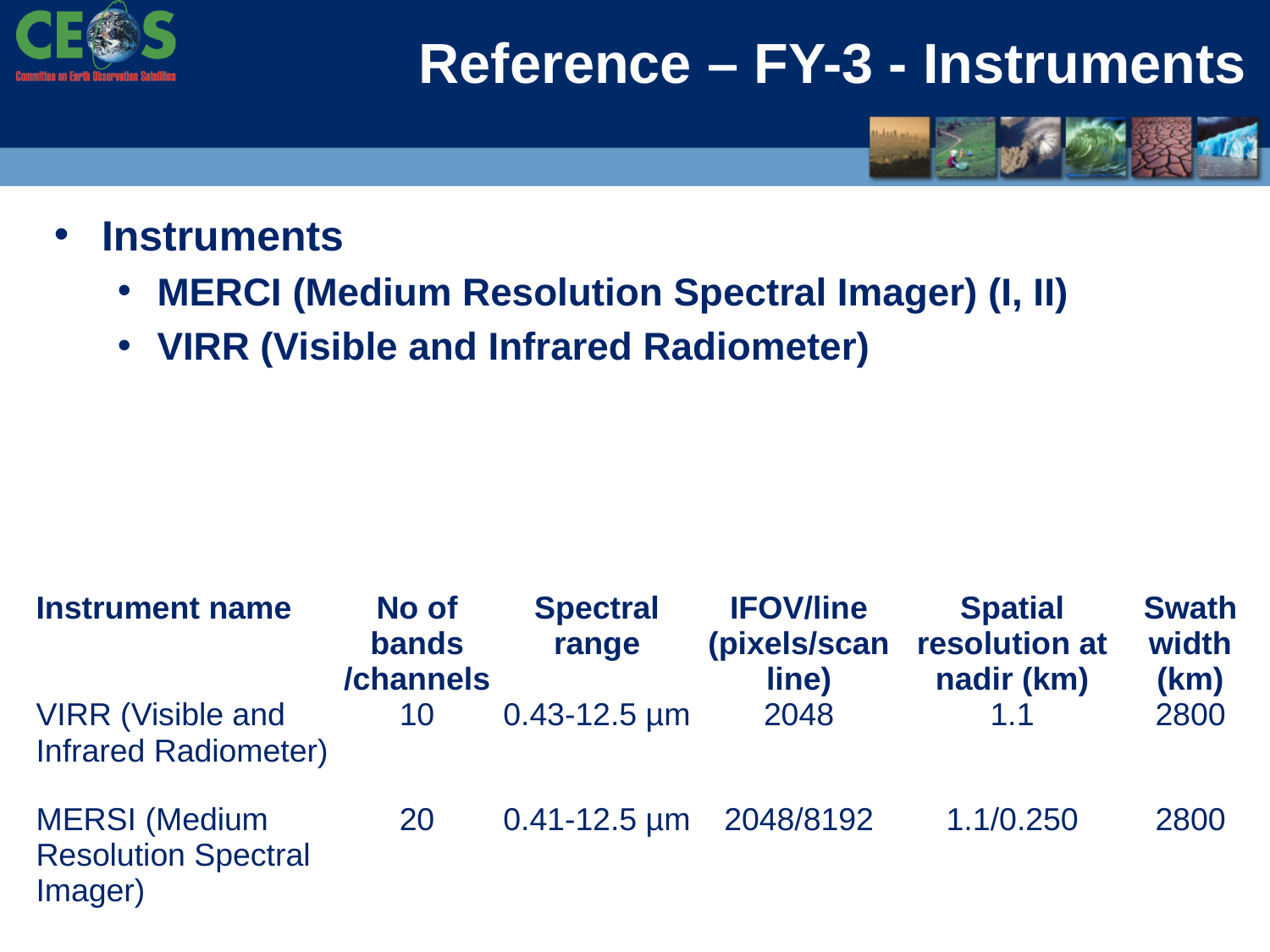

# Reference – FY-3 - Instruments
Instruments
MERCI (Medium Resolution Spectral Imager) (I, II)
VIRR (Visible and Infrared Radiometer)
| Instrument name | No of bands /channels | Spectral range | IFOV/line (pixels/scan line) | Spatial resolution at nadir (km) | Swath width (km) |
| --- | --- | --- | --- | --- | --- |
| VIRR (Visible and Infrared Radiometer) | 10 | 0.43-12.5 µm | 2048 | 1.1 | 2800 |
| MERSI (Medium Resolution Spectral Imager) | 20 | 0.41-12.5 µm | 2048/8192 | 1.1/0.250 | 2800 |